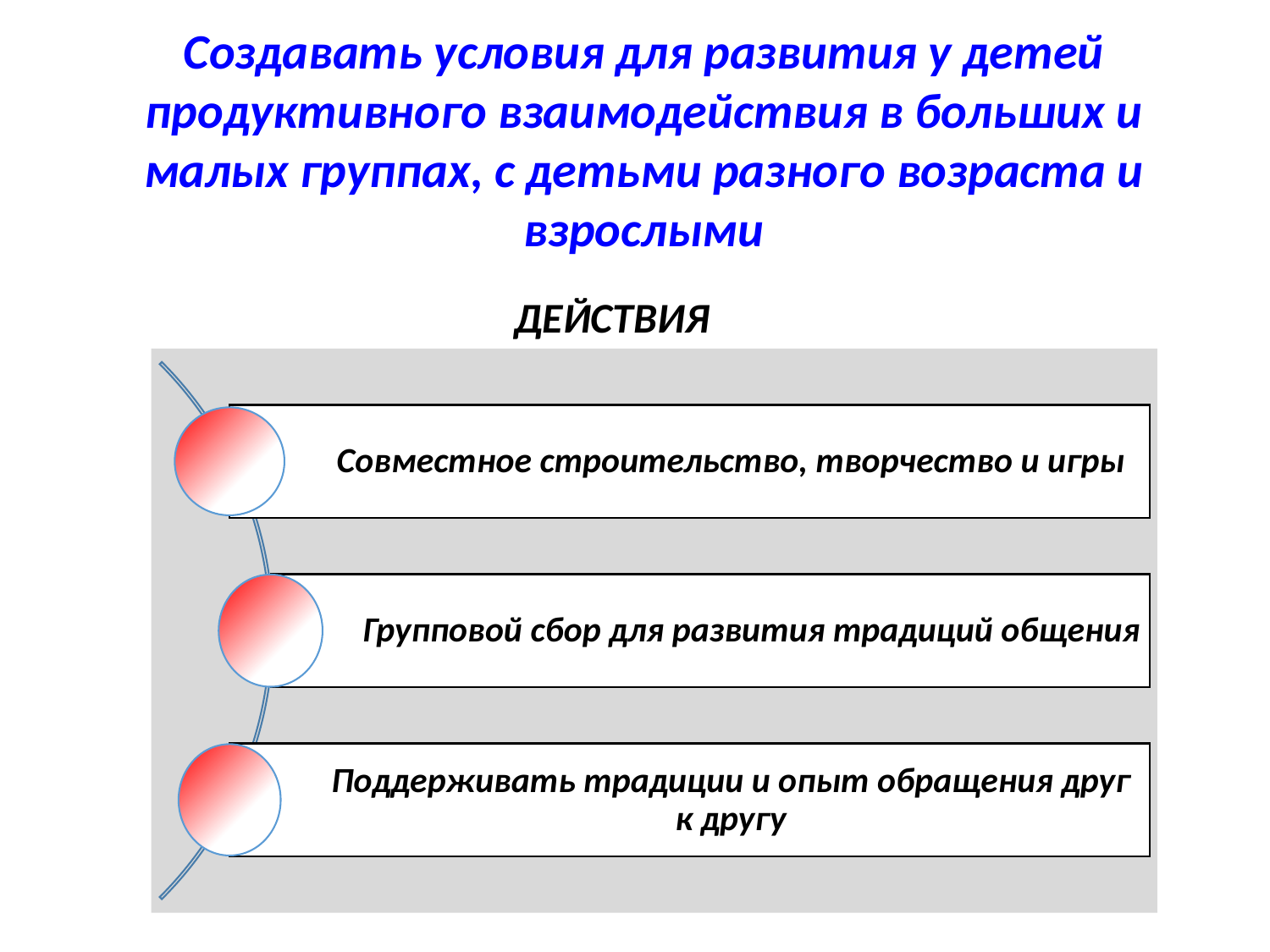

Создавать условия для развития у детей продуктивного взаимодействия в больших и малых группах, с детьми разного возраста и взрослыми
ДЕЙСТВИЯ
Совместное строительство, творчество и игры
Групповой сбор для развития традиций общения
Поддерживать традиции и опыт обращения друг к другу